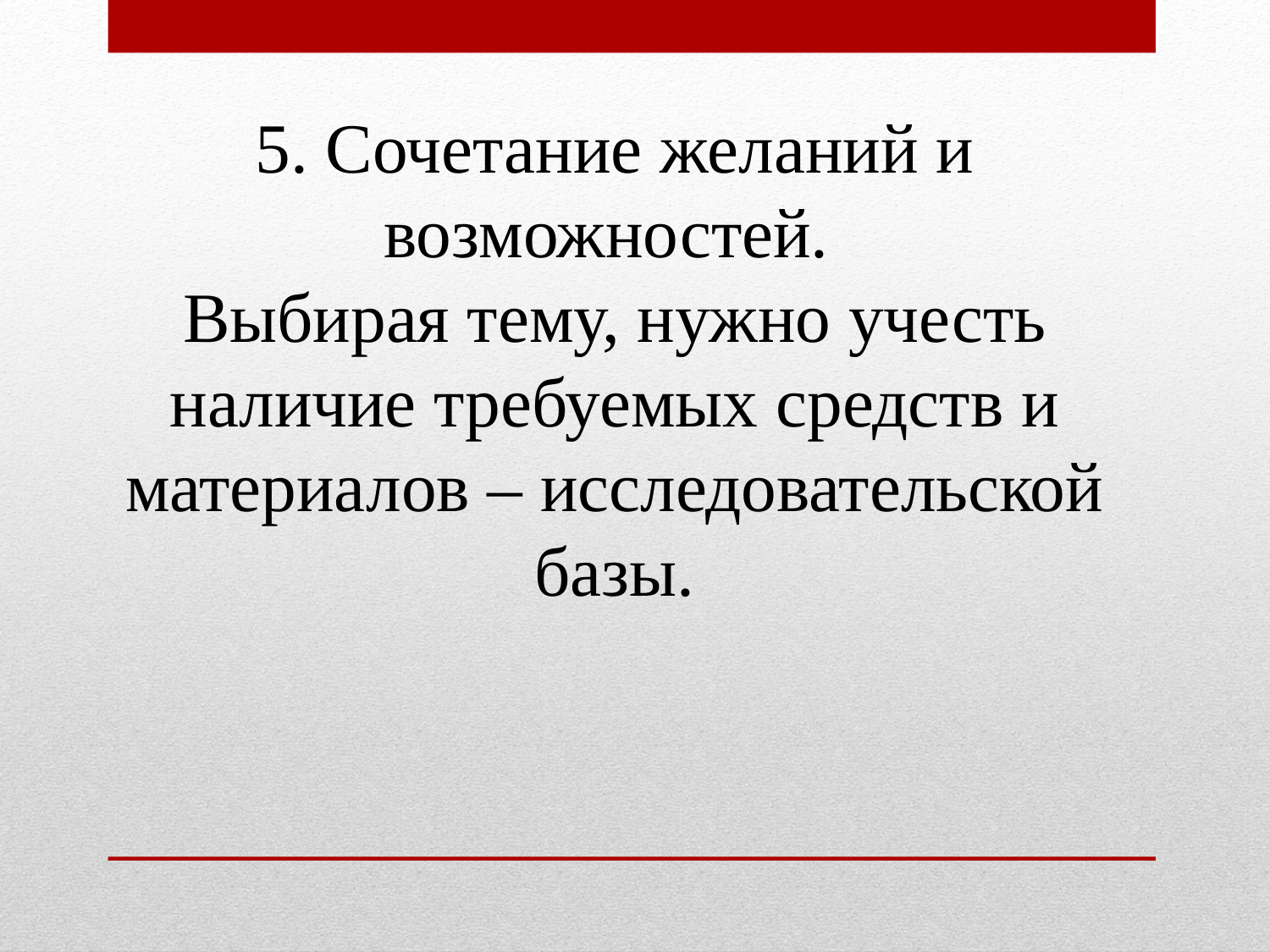

5. Сочетание желаний и возможностей.
Выбирая тему, нужно учесть наличие требуемых средств и материалов – исследовательской базы.